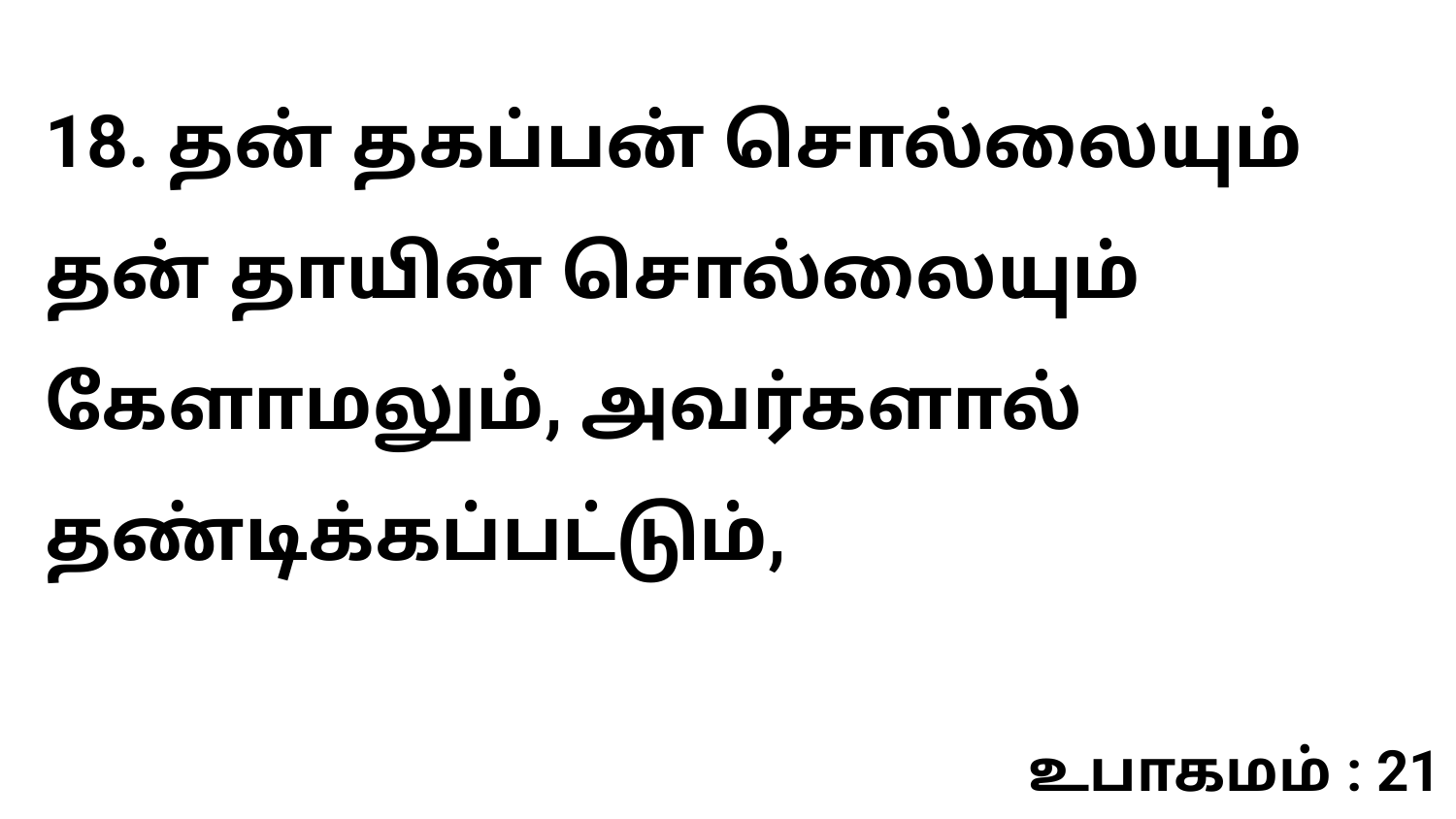

18. தன் தகப்பன் சொல்லையும் தன் தாயின் சொல்லையும் கேளாமலும், அவர்களால் தண்டிக்கப்பட்டும்,
உபாகமம் : 21